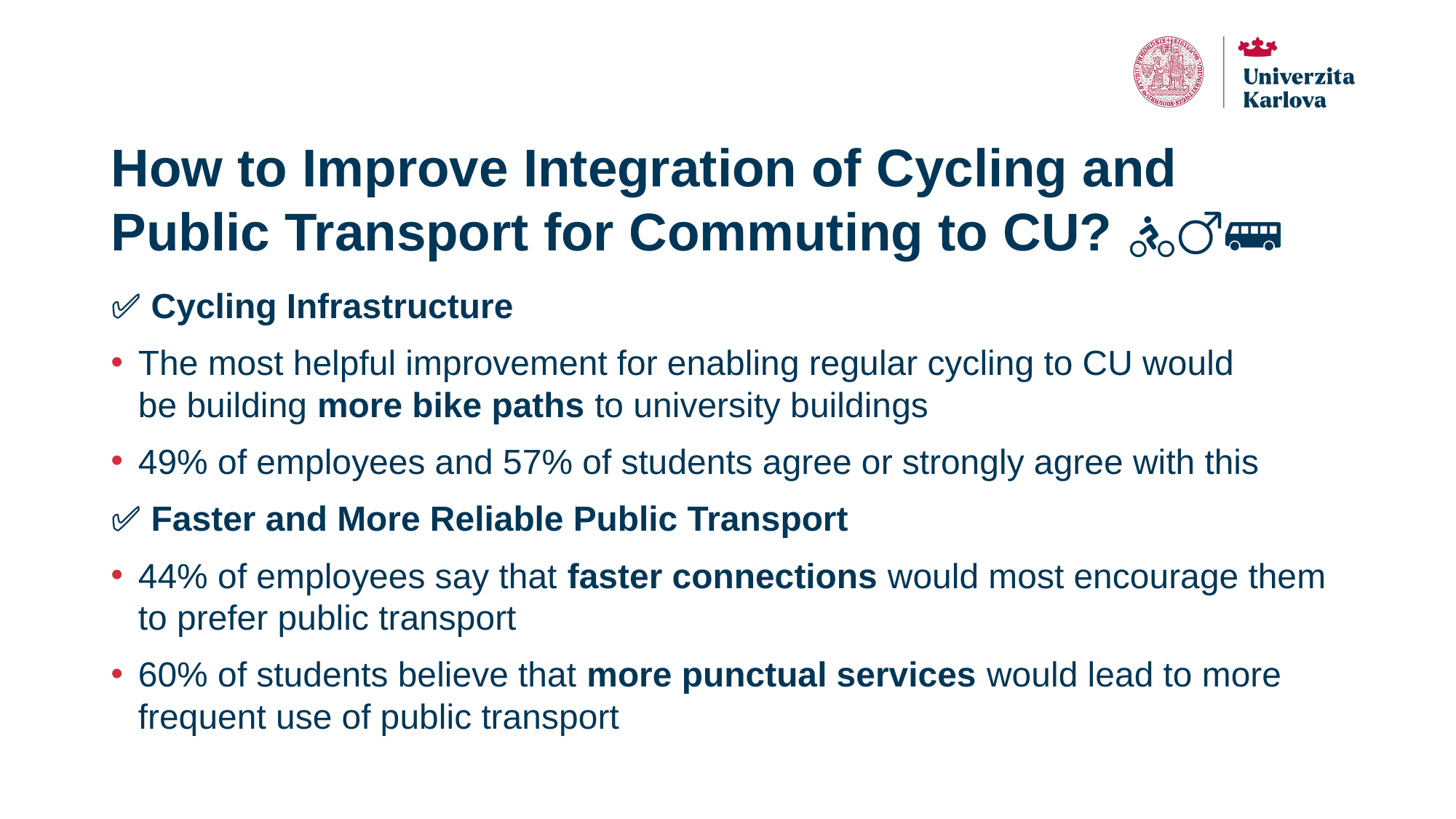

# How to Improve Integration of Cycling and Public Transport for Commuting to CU? 🚴‍♂️🚌
✅ Cycling Infrastructure
The most helpful improvement for enabling regular cycling to CU would be building more bike paths to university buildings
49% of employees and 57% of students agree or strongly agree with this
✅ Faster and More Reliable Public Transport
44% of employees say that faster connections would most encourage them to prefer public transport
60% of students believe that more punctual services would lead to more frequent use of public transport